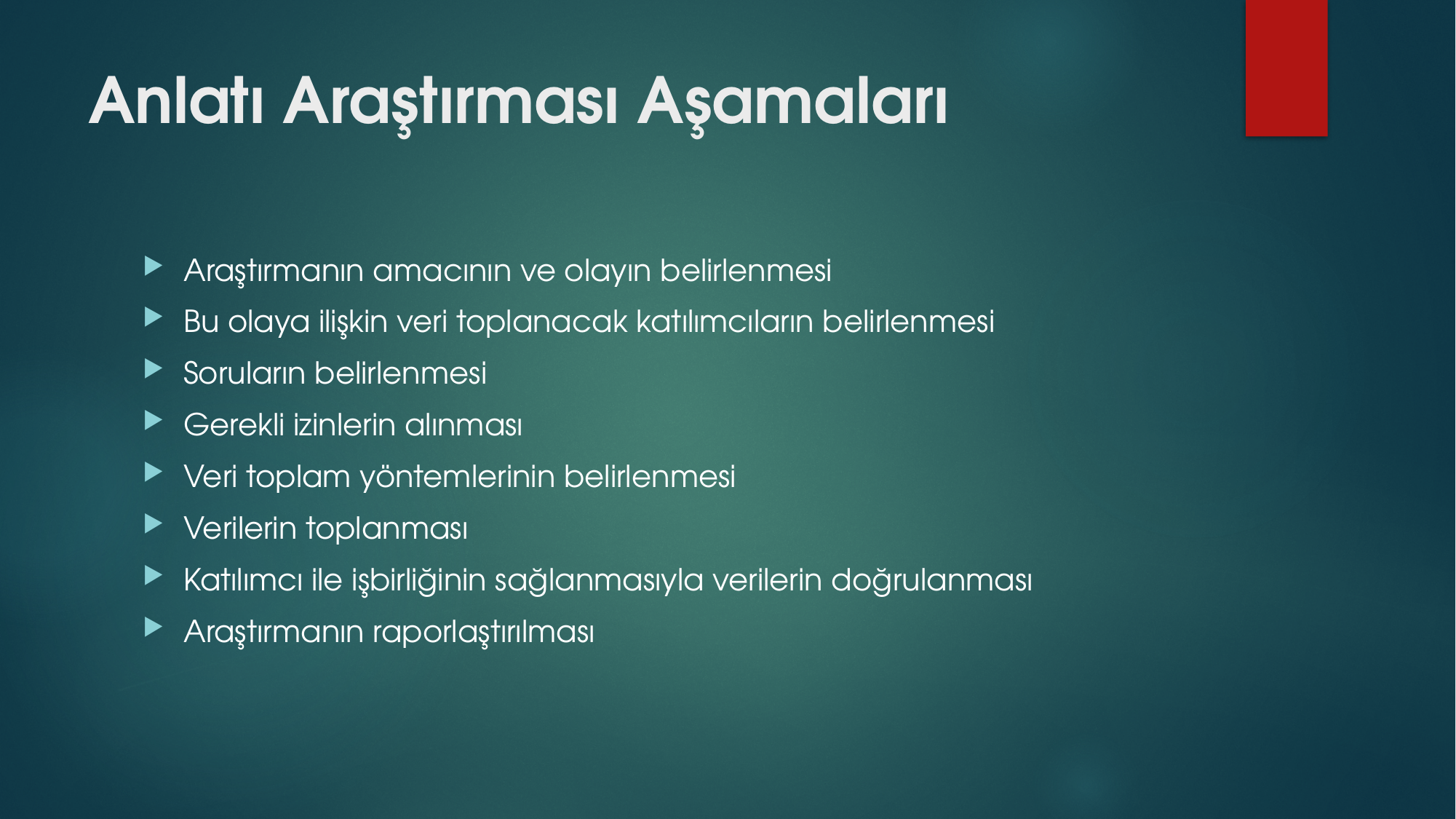

# Anlatı Araştırması Aşamaları
Araştırmanın amacının ve olayın belirlenmesi
Bu olaya ilişkin veri toplanacak katılımcıların belirlenmesi
Soruların belirlenmesi
Gerekli izinlerin alınması
Veri toplam yöntemlerinin belirlenmesi
Verilerin toplanması
Katılımcı ile işbirliğinin sağlanmasıyla verilerin doğrulanması
Araştırmanın raporlaştırılması